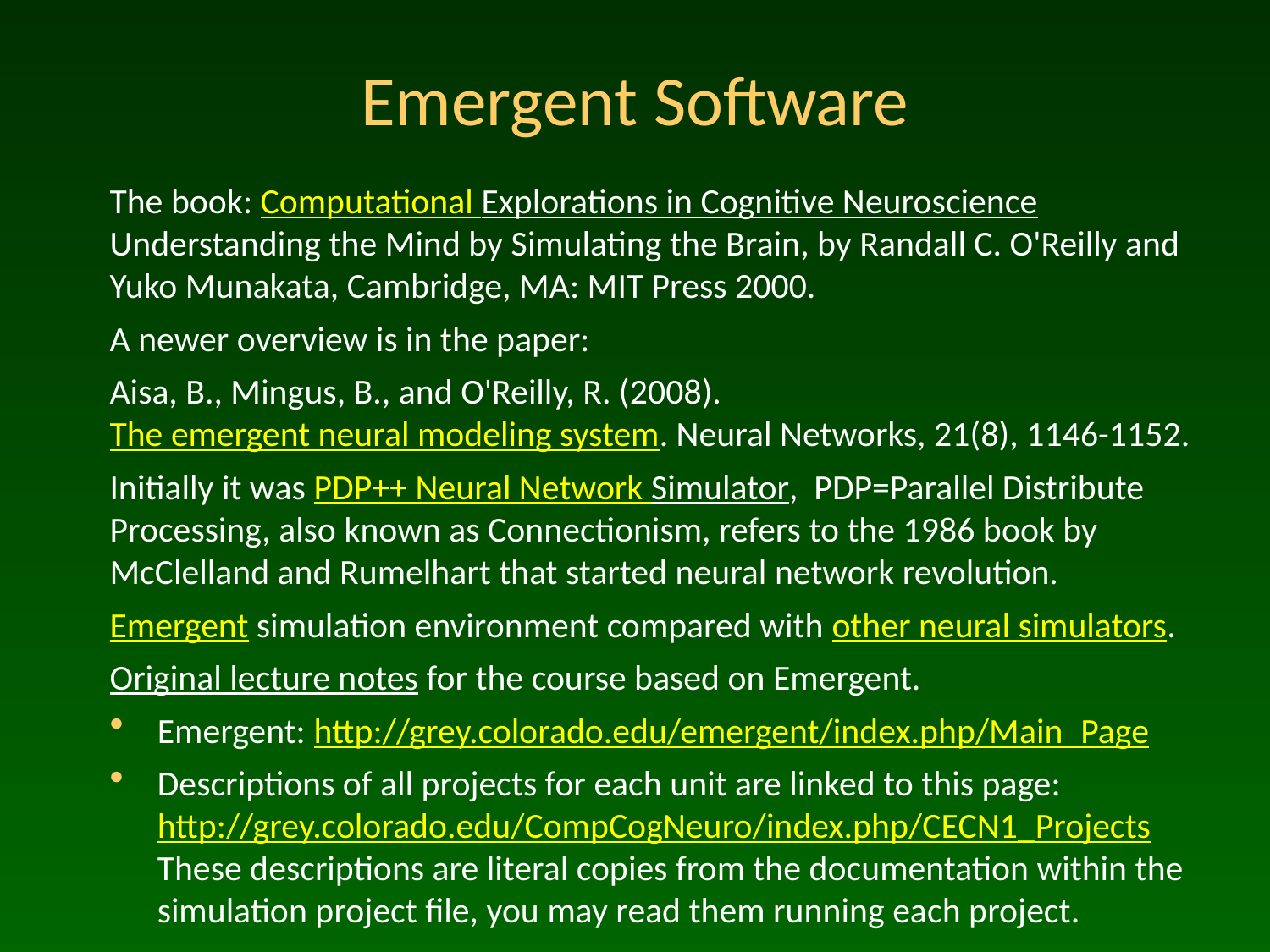

# Emergent Software
The book: Computational Explorations in Cognitive Neuroscience Understanding the Mind by Simulating the Brain, by Randall C. O'Reilly and Yuko Munakata, Cambridge, MA: MIT Press 2000.
A newer overview is in the paper:
Aisa, B., Mingus, B., and O'Reilly, R. (2008). The emergent neural modeling system. Neural Networks, 21(8), 1146-1152.
Initially it was PDP++ Neural Network Simulator,  PDP=Parallel Distribute Processing, also known as Connectionism, refers to the 1986 book by McClelland and Rumelhart that started neural network revolution.
Emergent simulation environment compared with other neural simulators.
Original lecture notes for the course based on Emergent.
Emergent: http://grey.colorado.edu/emergent/index.php/Main_Page
Descriptions of all projects for each unit are linked to this page:
http://grey.colorado.edu/CompCogNeuro/index.php/CECN1_Projects These descriptions are literal copies from the documentation within the simulation project file, you may read them running each project.